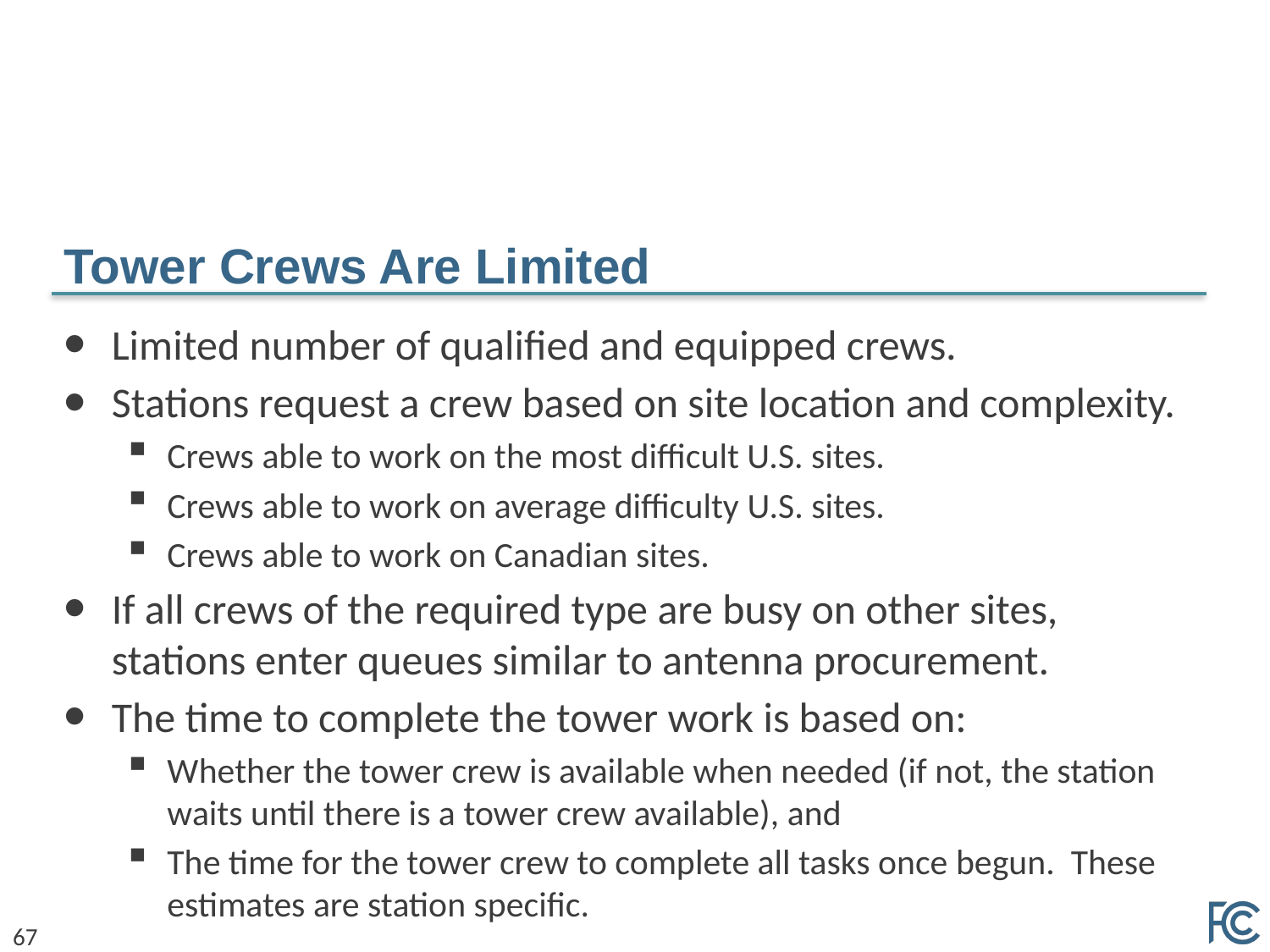

# Tower Crews Are Limited
Limited number of qualified and equipped crews.
Stations request a crew based on site location and complexity.
Crews able to work on the most difficult U.S. sites.
Crews able to work on average difficulty U.S. sites.
Crews able to work on Canadian sites.
If all crews of the required type are busy on other sites, stations enter queues similar to antenna procurement.
The time to complete the tower work is based on:
Whether the tower crew is available when needed (if not, the station waits until there is a tower crew available), and
The time for the tower crew to complete all tasks once begun.  These estimates are station specific.

67